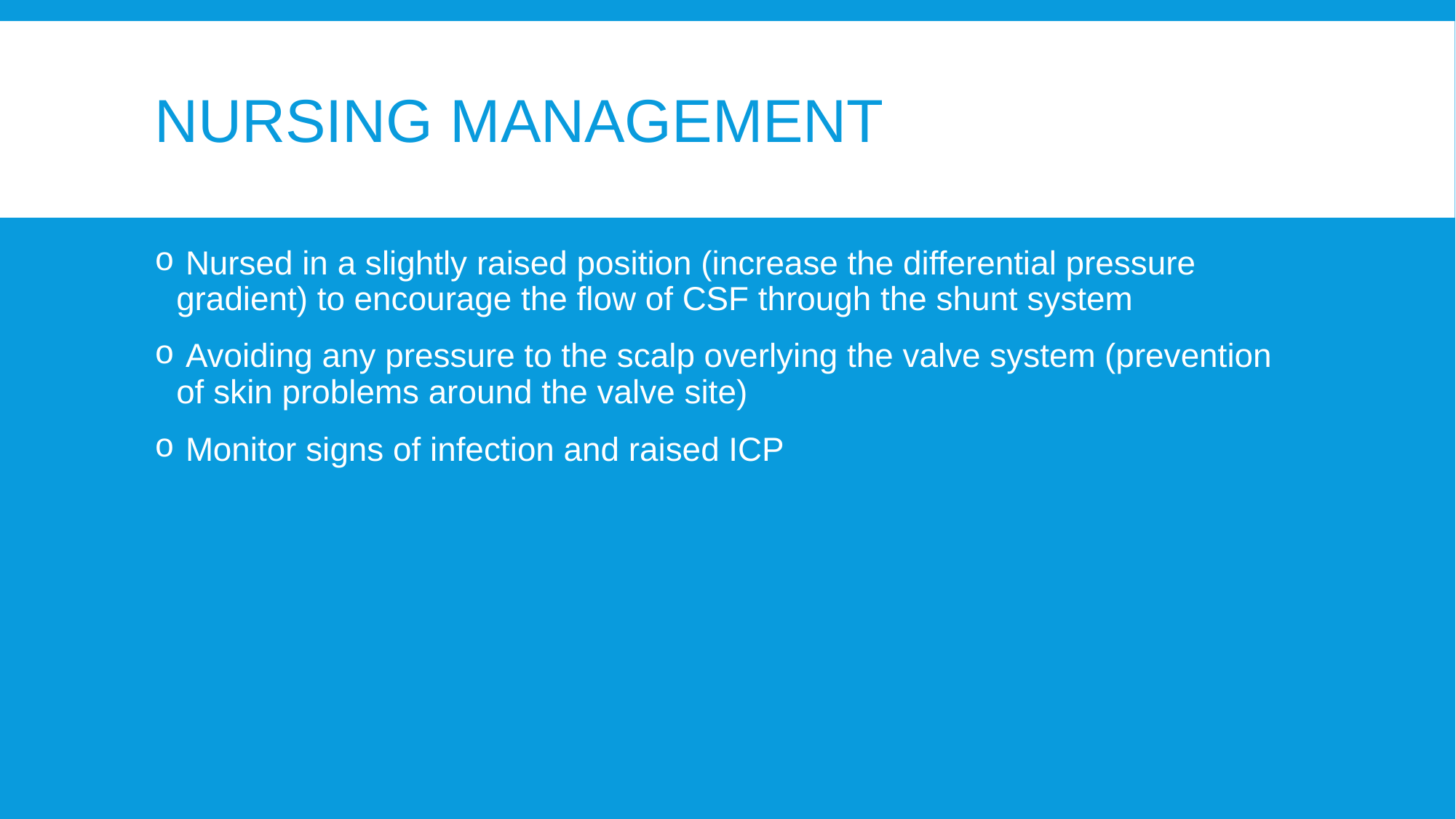

# Nursing Management
 Nursed in a slightly raised position (increase the differential pressure gradient) to encourage the flow of CSF through the shunt system
 Avoiding any pressure to the scalp overlying the valve system (prevention of skin problems around the valve site)
 Monitor signs of infection and raised ICP